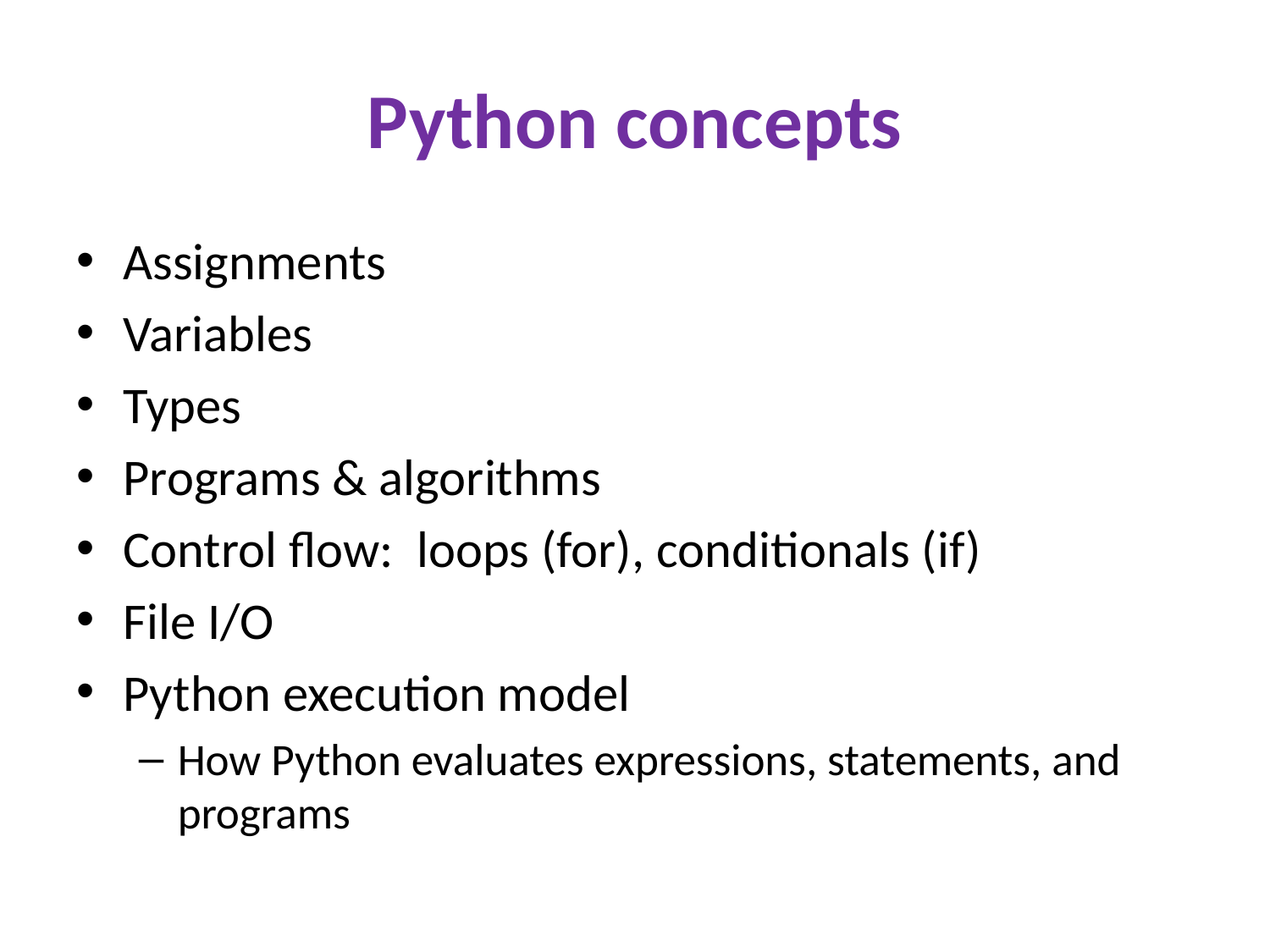

# Python concepts
Assignments
Variables
Types
Programs & algorithms
Control flow:  loops (for), conditionals (if)
File I/O
Python execution model
How Python evaluates expressions, statements, and programs